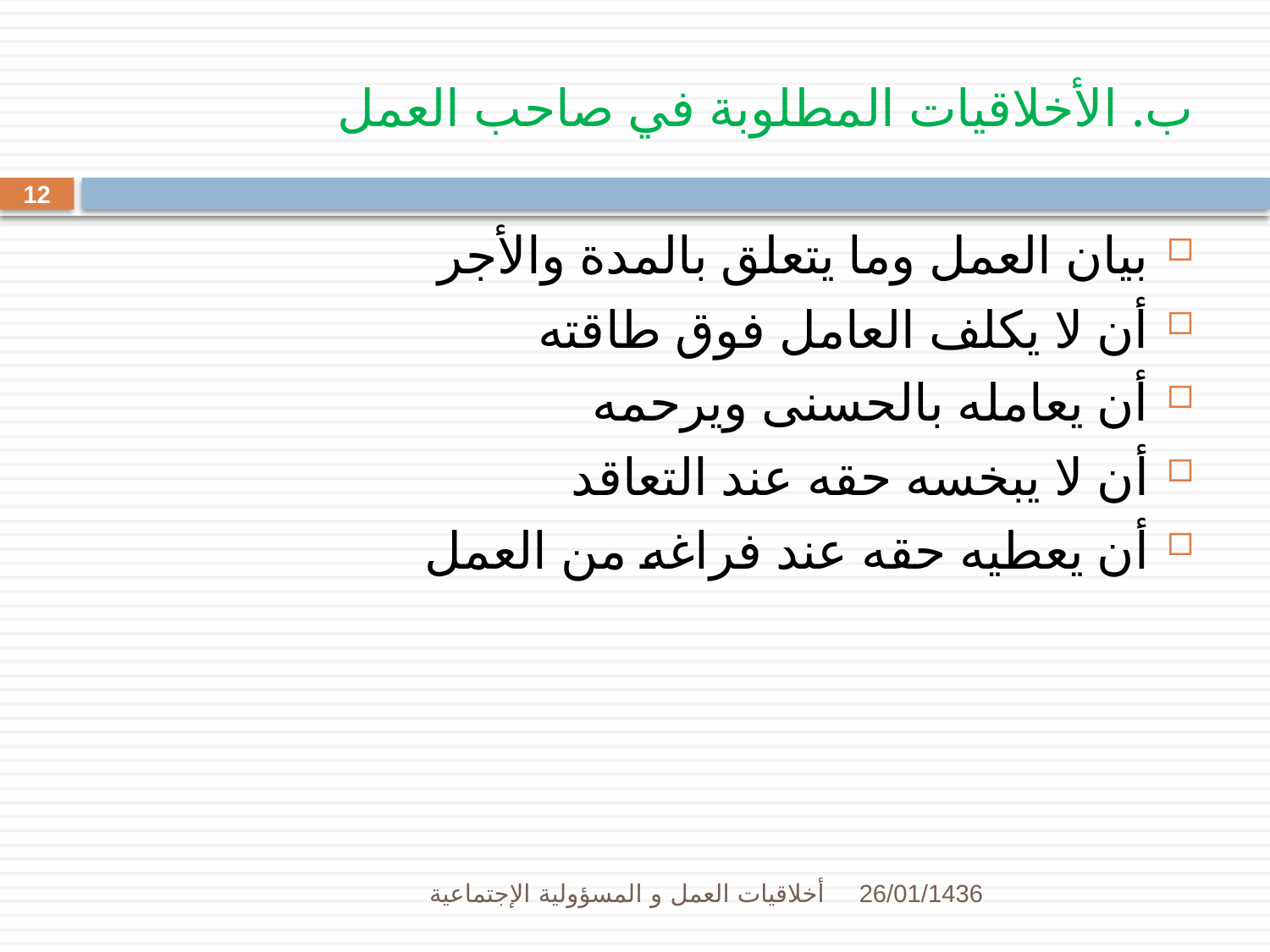

ب. الأخلاقيات المطلوبة في صاحب العمل

بيان العمل وما يتعلق بالمدة والأجر
أن لا يكلف العامل فوق طاقته
أن يعامله بالحسنى ويرحمه
أن لا يبخسه حقه عند التعاقد
أن يعطيه حقه عند فراغه من العمل

12
أخلاقيات العمل و المسؤولية الإجتماعية
26/01/1436